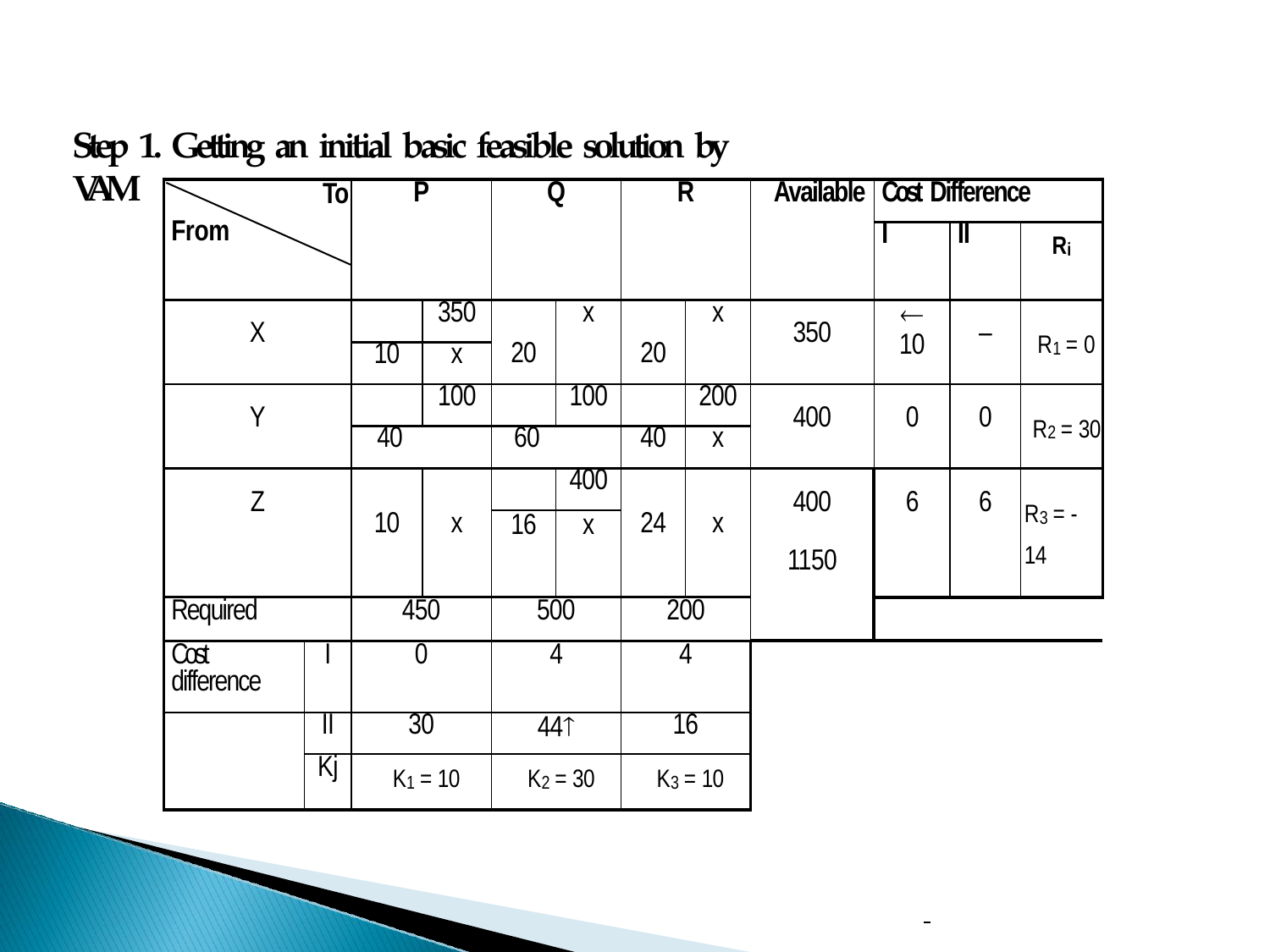

# Step 1. Getting an initial basic feasible solution by VAM
| From | To | P |  | Q |  | R |  | Available | Cost Difference |  |  |
| --- | --- | --- | --- | --- | --- | --- | --- | --- | --- | --- | --- |
|  |  |  |  |  |  |  |  |  | I | II | Ri |
| X |  |  | 350 | 20 | x | 20 | x | 350 | ← 10 | – | R1 = 0 |
|  |  | 10 | x |  |  |  |  |  |  |  |  |
| Y |  |  | 100 |  | 100 |  | 200 | 400 | 0 | 0 | R2 = 30 |
|  |  | 40 |  | 60 |  | 40 | x |  |  |  |  |
| Z |  | 10 | x |  | 400 | 24 | x | 400 1150 | 6 | 6 | R3 = - 14 |
|  |  |  |  | 16 | x |  |  |  |  |  |  |
| Required |  | 450 |  | 500 |  | 200 |  |  |  |  |  |
| Cost difference | I | 0 |  | 4 |  | 4 |  |  |  |  |  |
|  | II | 30 |  | 44↑ |  | 16 |  |  |  |  |  |
|  | Kj | K1 = 10 |  | K2 = 30 |  | K3 = 10 |  |  |  |  |  |